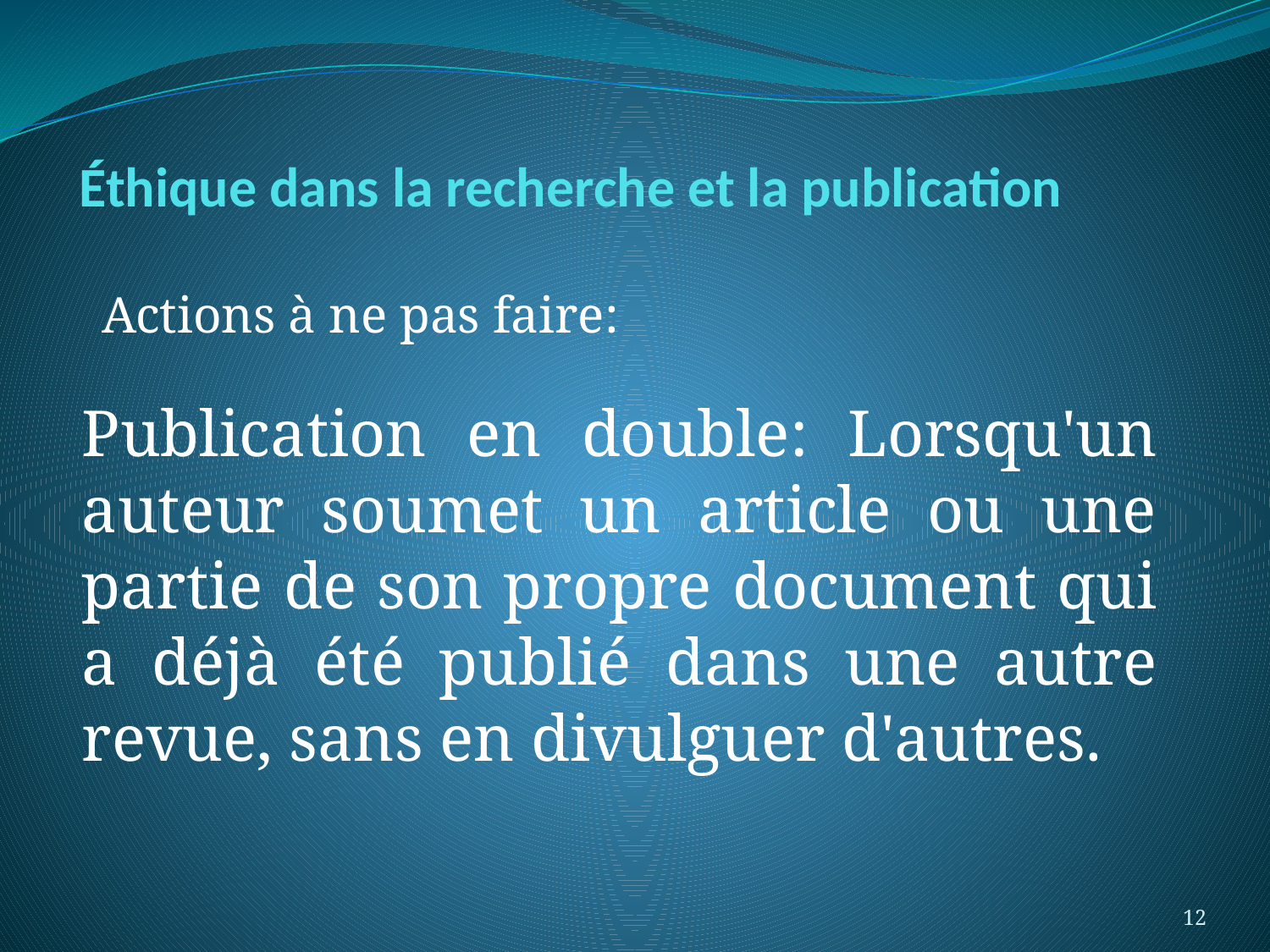

# Éthique dans la recherche et la publication

Actions à ne pas faire:
Publication en double: Lorsqu'un auteur soumet un article ou une partie de son propre document qui a déjà été publié dans une autre revue, sans en divulguer d'autres.
12